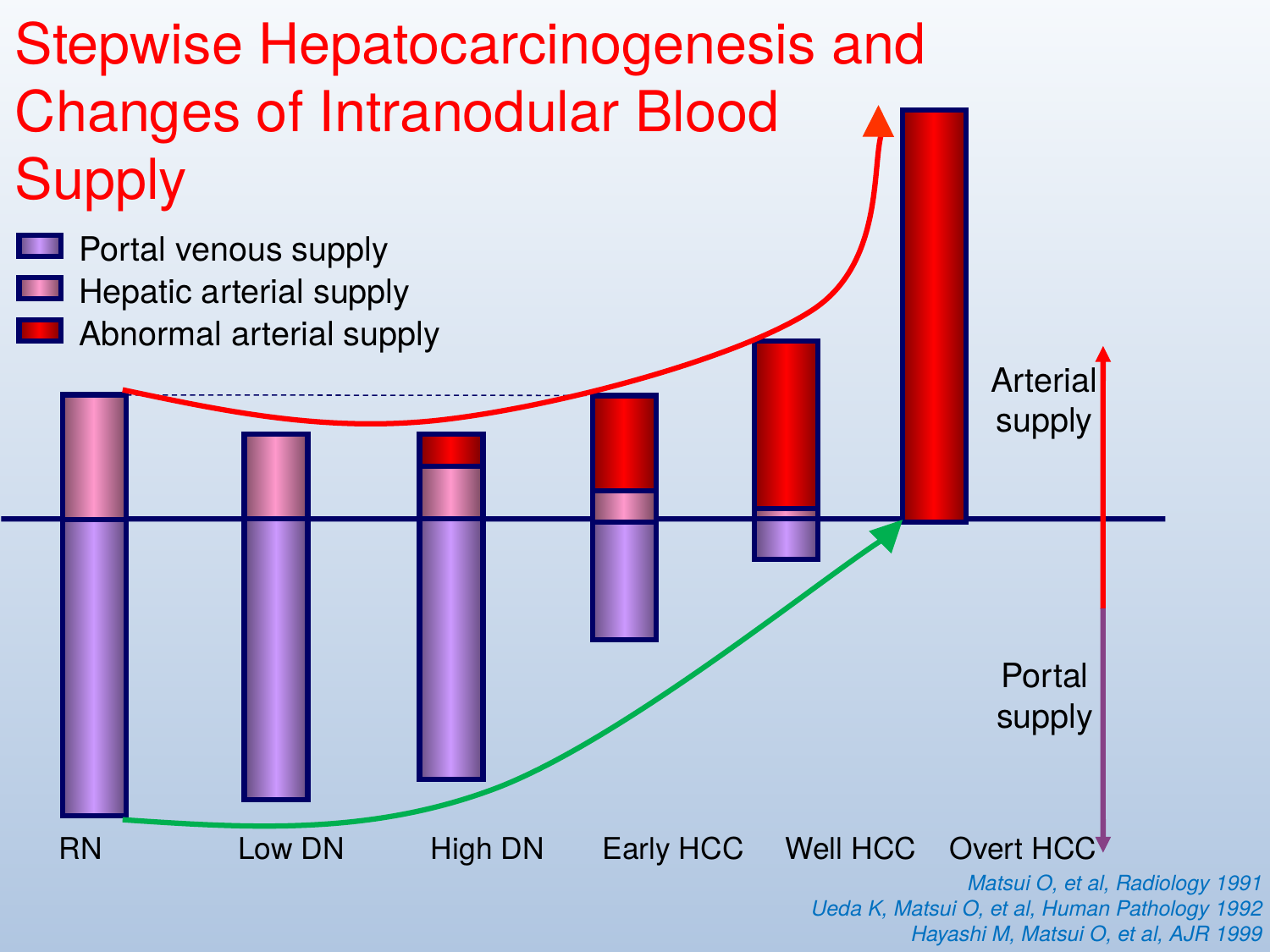

Stepwise Hepatocarcinogenesis and
Changes of Intranodular Blood Supply

Portal venous supply

Hepatic arterial supply

Abnormal arterial supply

Arterial supply

Portal supply
       RN  　           Low DN     　High DN       Early HCC     Well HCC    Overt HCC

Matsui O, et al, Radiology 1991
Ueda K, Matsui O, et al, Human Pathology 1992
Hayashi M, Matsui O, et al, AJR 1999